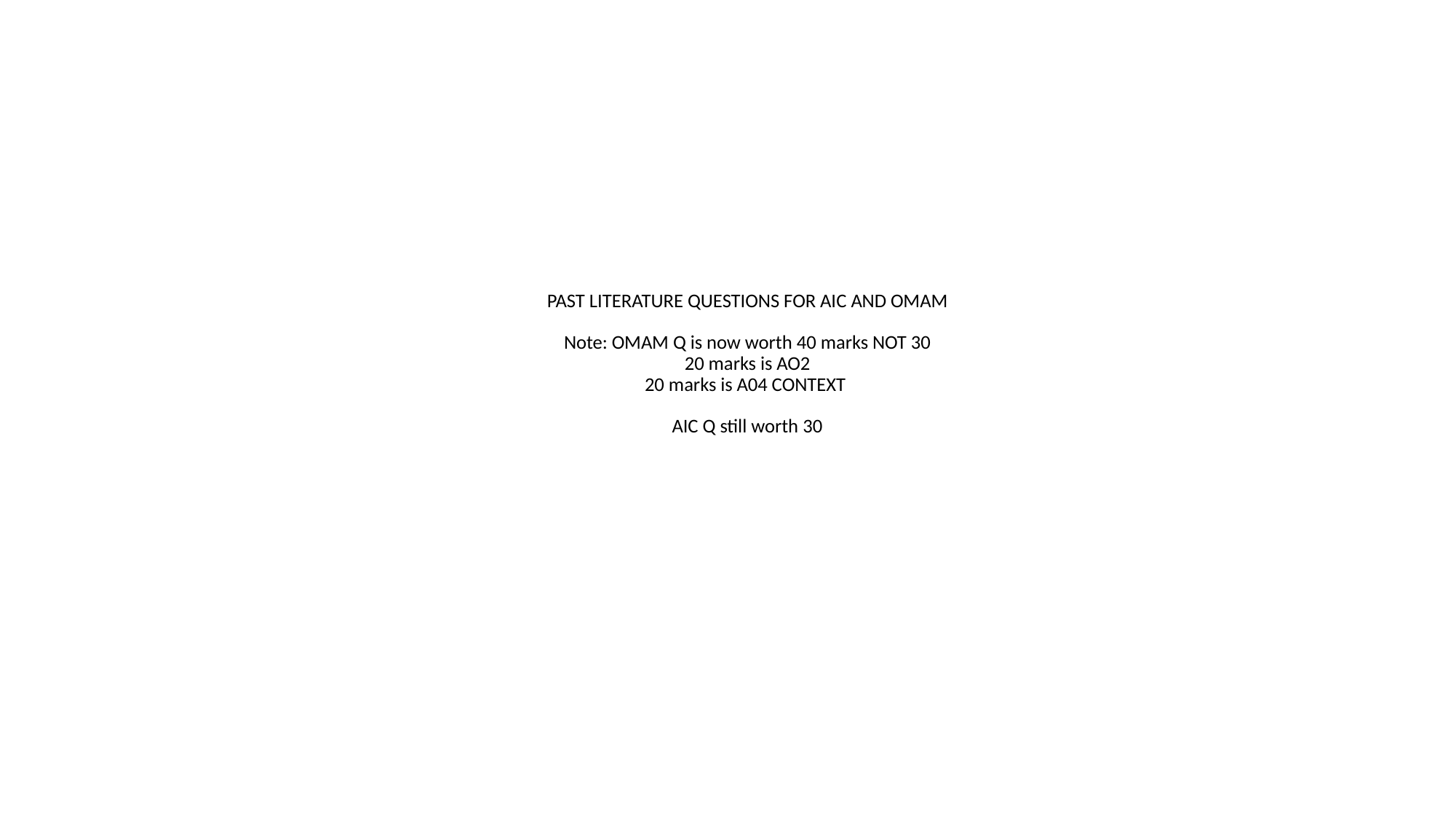

# PAST LITERATURE QUESTIONS FOR AIC AND OMAM Note: OMAM Q is now worth 40 marks NOT 30 20 marks is AO2 20 marks is A04 CONTEXT AIC Q still worth 30